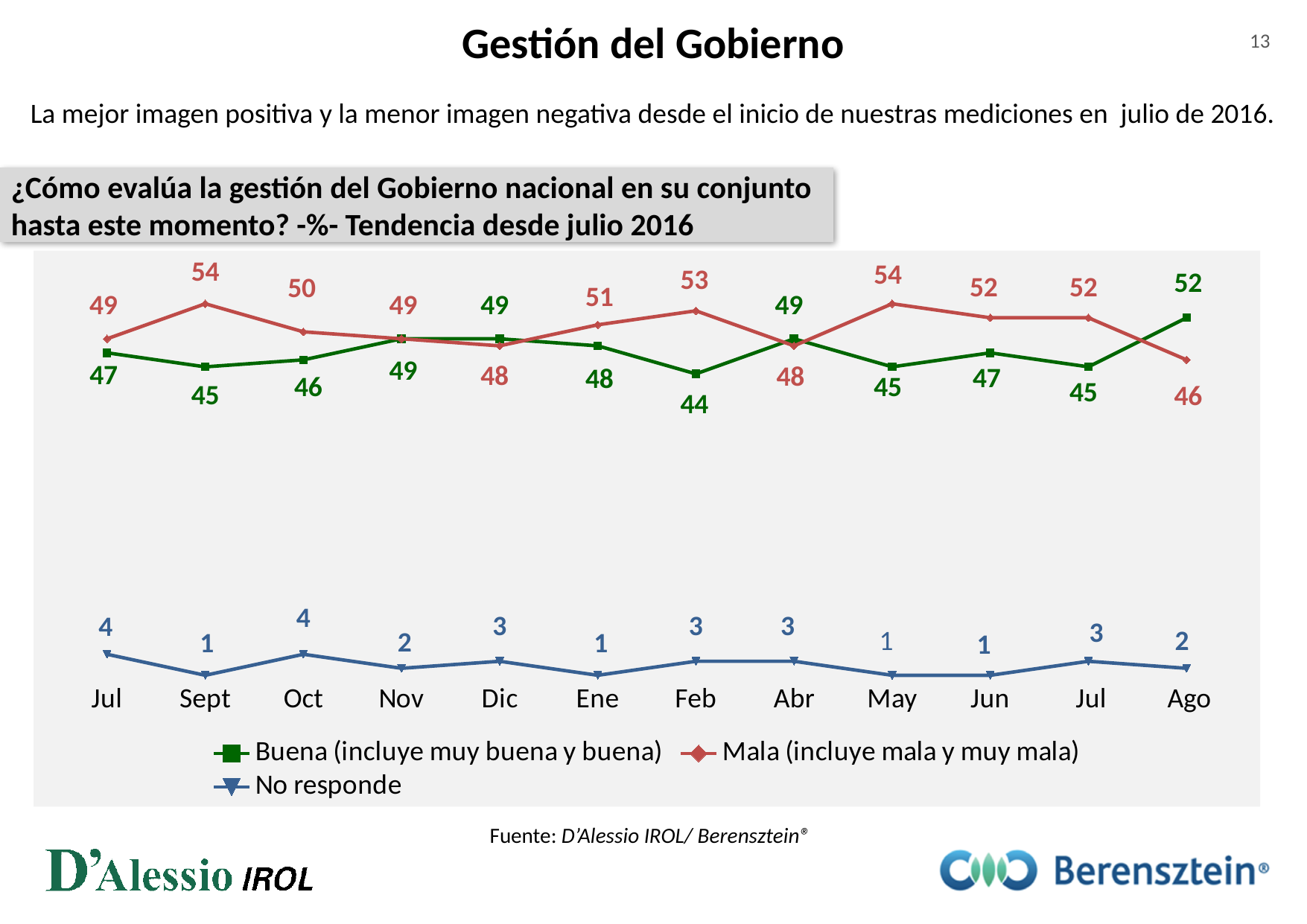

Gestión del Gobierno
13
La mejor imagen positiva y la menor imagen negativa desde el inicio de nuestras mediciones en  julio de 2016.
¿Cómo evalúa la gestión del Gobierno nacional en su conjunto hasta este momento? -%- Tendencia desde julio 2016

### Chart

| Category | Buena (incluye muy buena y buena) | Mala (incluye mala y muy mala) | No responde |
|---|---|---|---|
| Jul | 47.0 | 49.0 | 4.0 |
| Sept | 45.0 | 54.0 | 1.0 |
| Oct | 46.0 | 50.0 | 4.0 |
| Nov | 49.0 | 49.0 | 2.0 |
| Dic | 49.0 | 48.0 | 3.0 |
| Ene | 48.0 | 51.0 | 1.0 |
| Feb | 44.0 | 53.0 | 3.0 |
| Abr | 49.0 | 48.0 | 3.0 |
| May | 45.0 | 54.0 | 1.0 |
| Jun | 47.0 | 52.0 | 1.0 |
|  Jul | 45.0 | 52.0 | 3.0 |
|  Ago | 52.0 | 46.0 | 2.0 |
Fuente: D’Alessio IROL/ Berensztein®